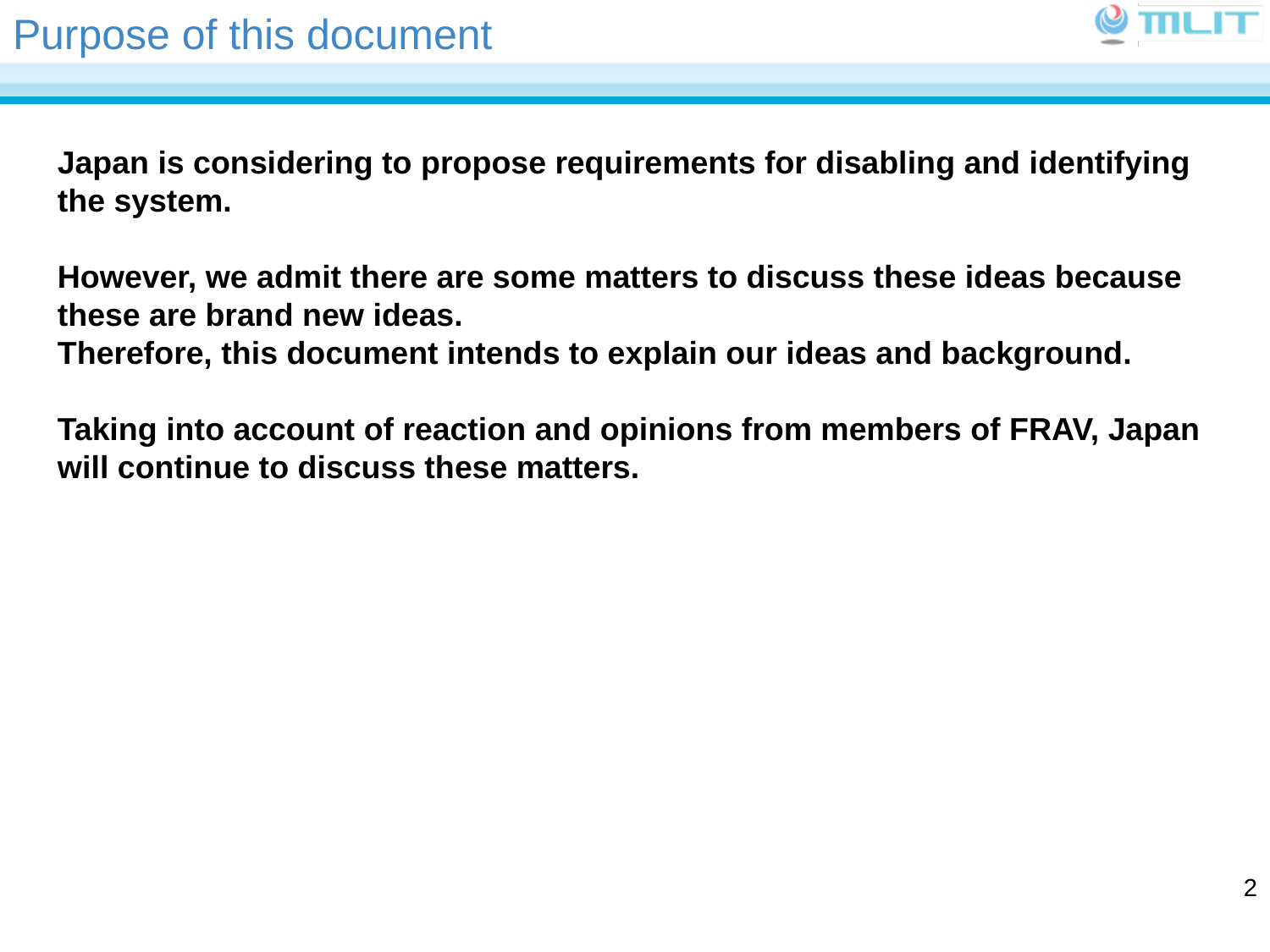

# Purpose of this document
Japan is considering to propose requirements for disabling and identifying the system.

However, we admit there are some matters to discuss these ideas because these are brand new ideas.
Therefore, this document intends to explain our ideas and background.

Taking into account of reaction and opinions from members of FRAV, Japan will continue to discuss these matters.
2